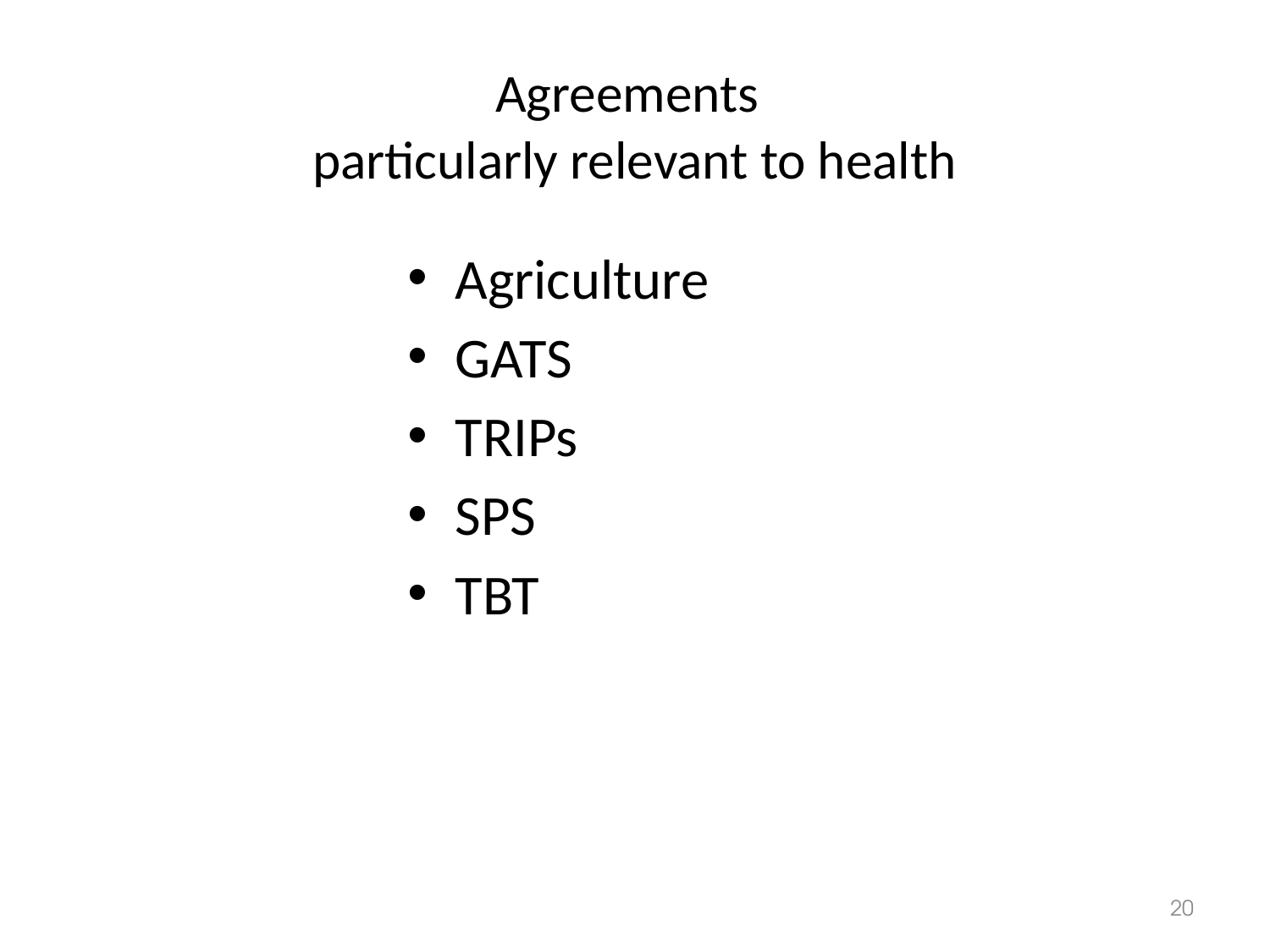

# Agreements particularly relevant to health
Agriculture
GATS
TRIPs
SPS
TBT
20